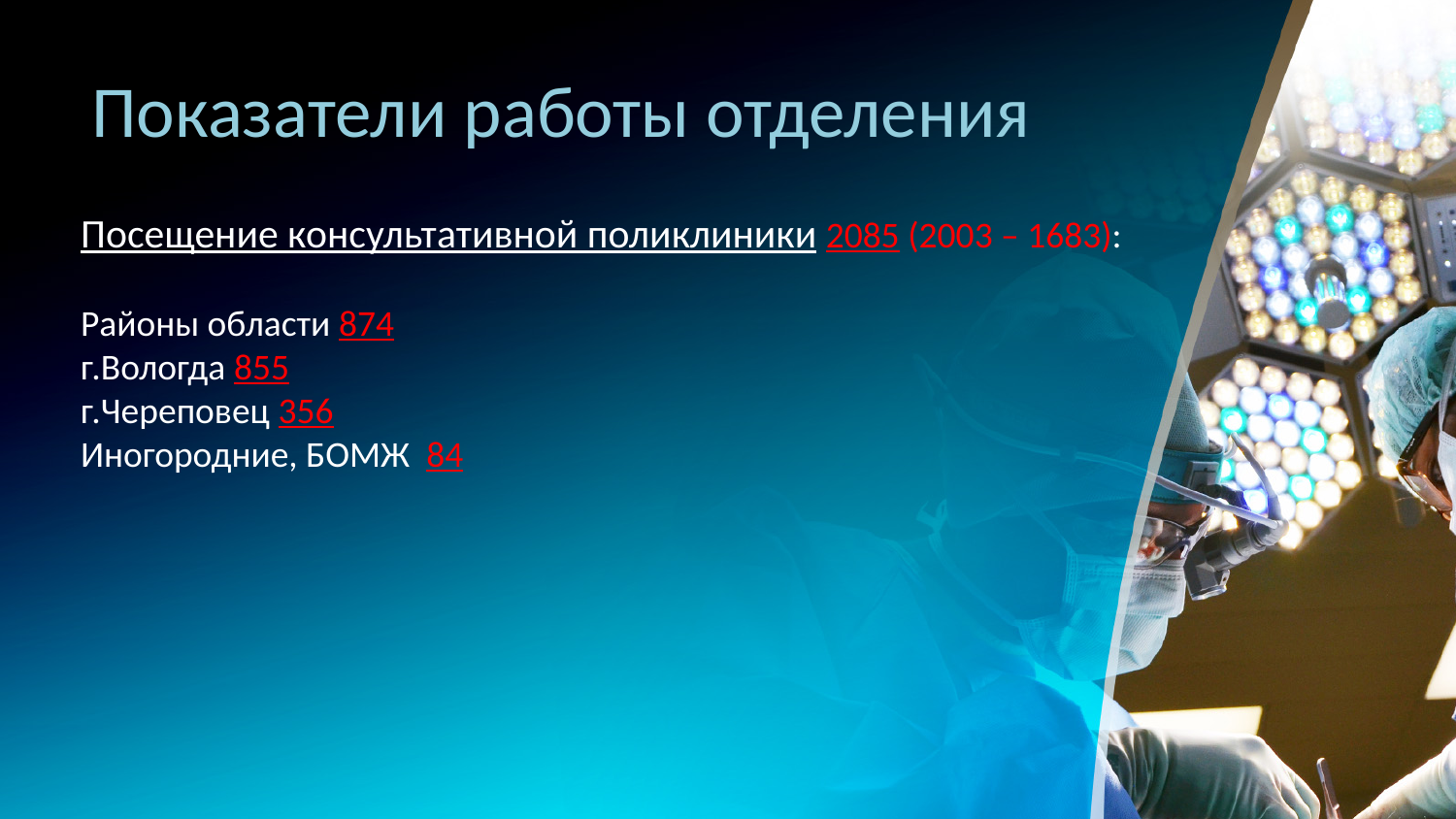

# Показатели работы отделения
Посещение консультативной поликлиники 2085 (2003 – 1683):

Районы области 874
г.Вологда 855
г.Череповец 356
Иногородние, БОМЖ  84